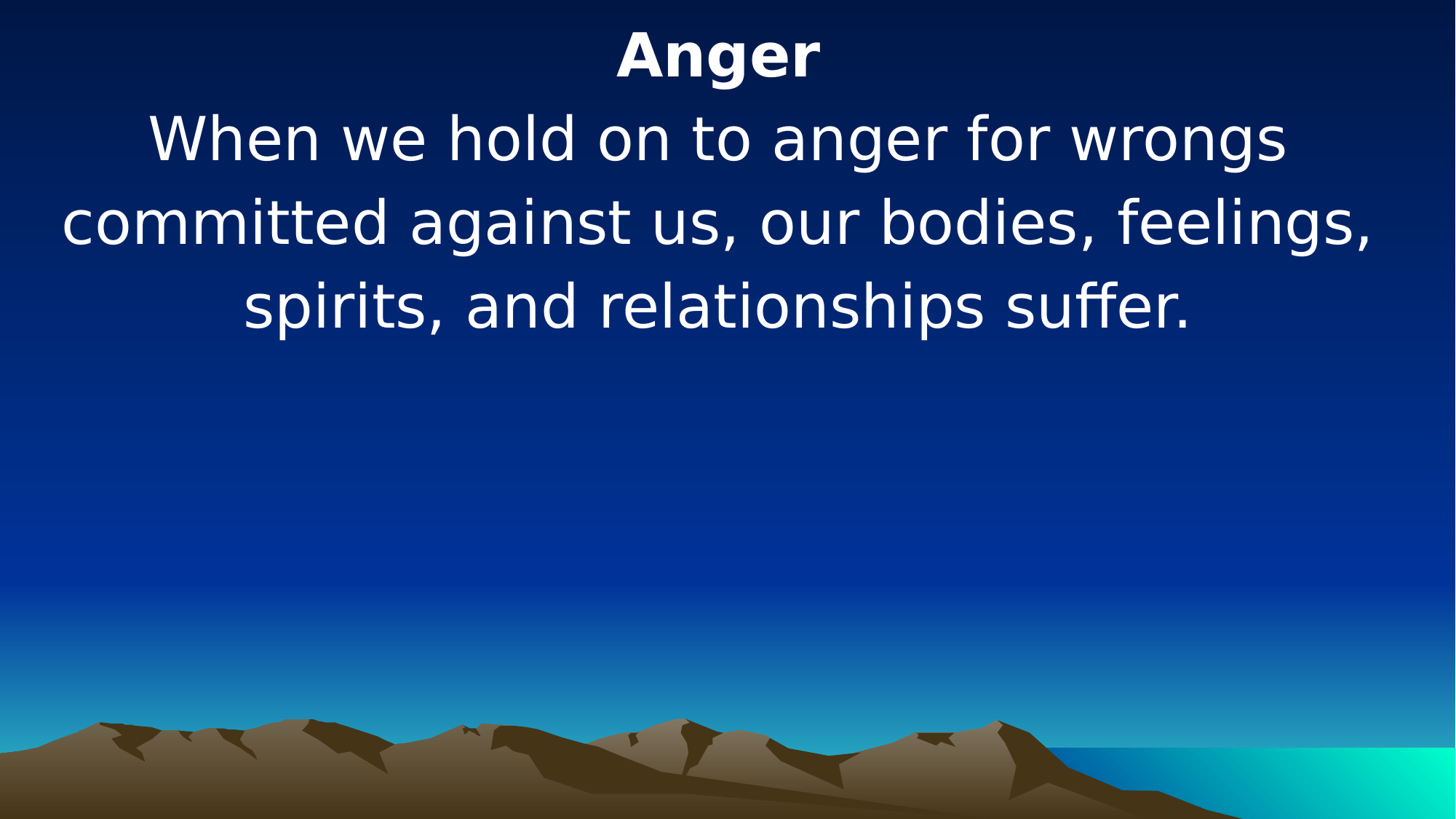

Anger
When we hold on to anger for wrongs committed against us, our bodies, feelings, spirits, and relationships suffer.